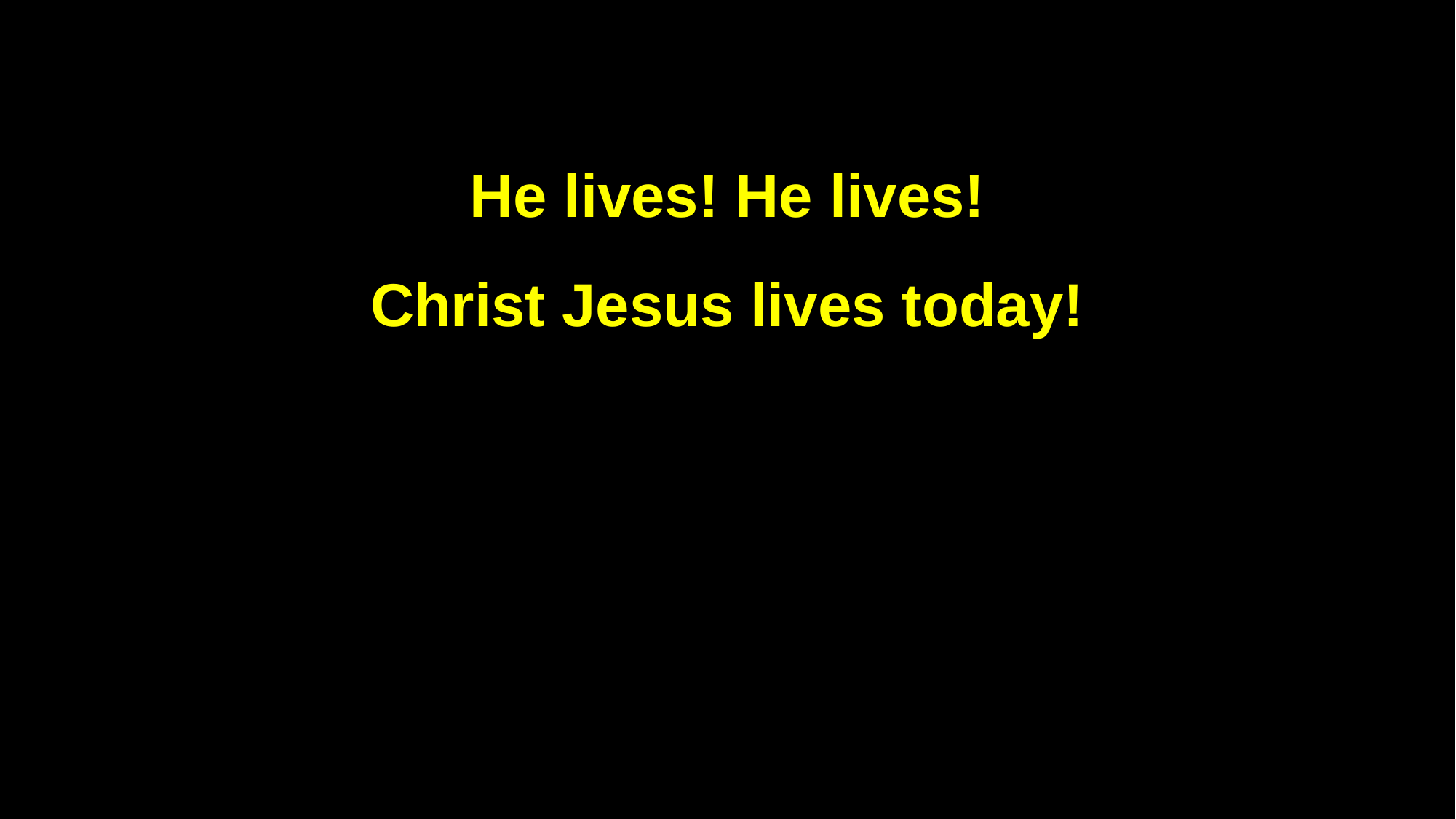

He lives! He lives!
Christ Jesus lives today!